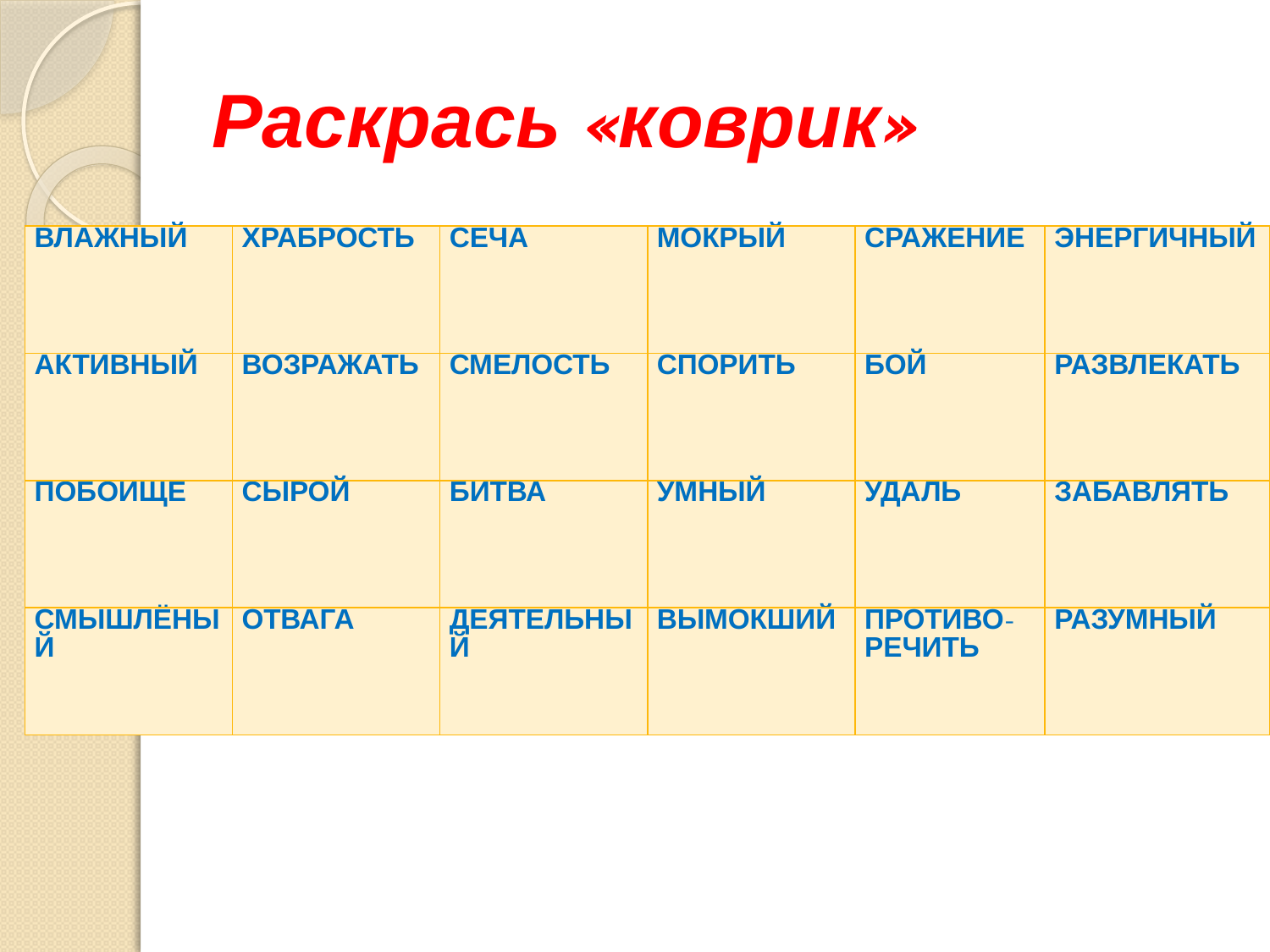

# Раскрась «коврик»
| ВЛАЖНЫЙ | ХРАБРОСТЬ | СЕЧА | МОКРЫЙ | СРАЖЕНИЕ | ЭНЕРГИЧНЫЙ |
| --- | --- | --- | --- | --- | --- |
| АКТИВНЫЙ | ВОЗРАЖАТЬ | СМЕЛОСТЬ | СПОРИТЬ | БОЙ | РАЗВЛЕКАТЬ |
| ПОБОИЩЕ | СЫРОЙ | БИТВА | УМНЫЙ | УДАЛЬ | ЗАБАВЛЯТЬ |
| СМЫШЛЁНЫЙ | ОТВАГА | ДЕЯТЕЛЬНЫЙ | ВЫМОКШИЙ | ПРОТИВО-РЕЧИТЬ | РАЗУМНЫЙ |